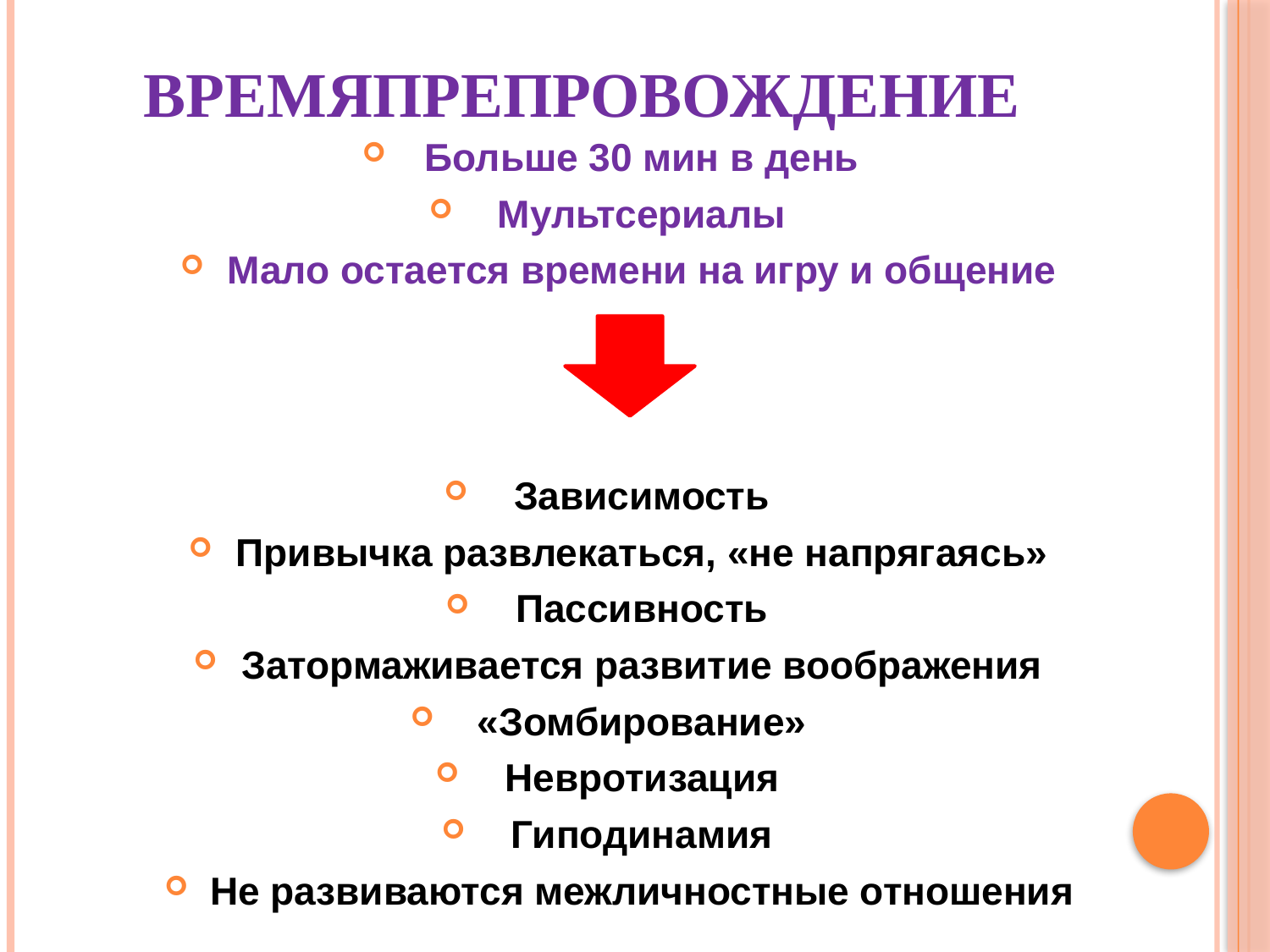

# Времяпрепровождение
Больше 30 мин в день
Мультсериалы
Мало остается времени на игру и общение

Зависимость
Привычка развлекаться, «не напрягаясь»
Пассивность
Затормаживается развитие воображения
«Зомбирование»
Невротизация
Гиподинамия
Не развиваются межличностные отношения